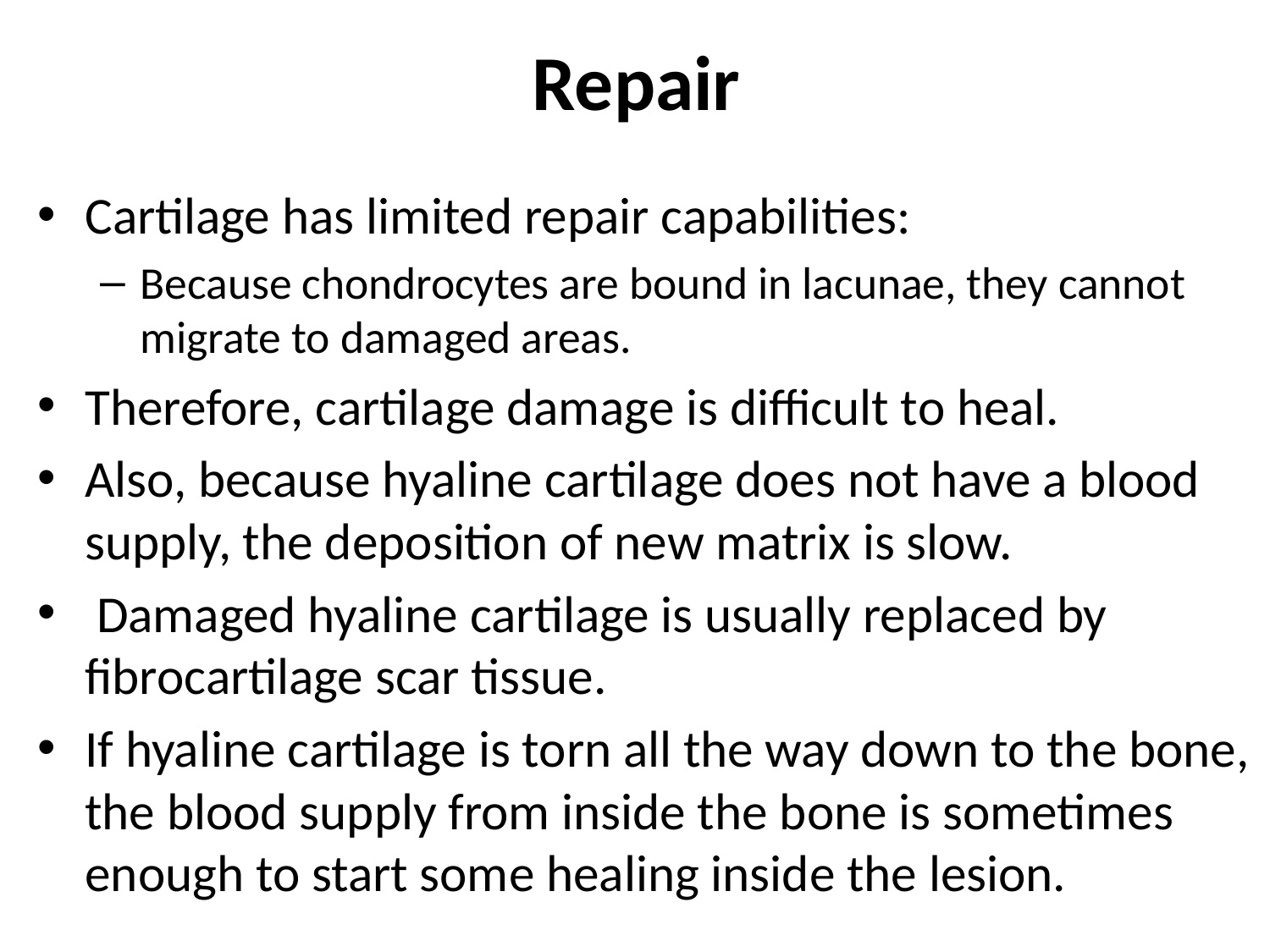

# Repair
Cartilage has limited repair capabilities:
Because chondrocytes are bound in lacunae, they cannot migrate to damaged areas.
Therefore, cartilage damage is difficult to heal.
Also, because hyaline cartilage does not have a blood supply, the deposition of new matrix is slow.
 Damaged hyaline cartilage is usually replaced by fibrocartilage scar tissue.
If hyaline cartilage is torn all the way down to the bone, the blood supply from inside the bone is sometimes enough to start some healing inside the lesion.